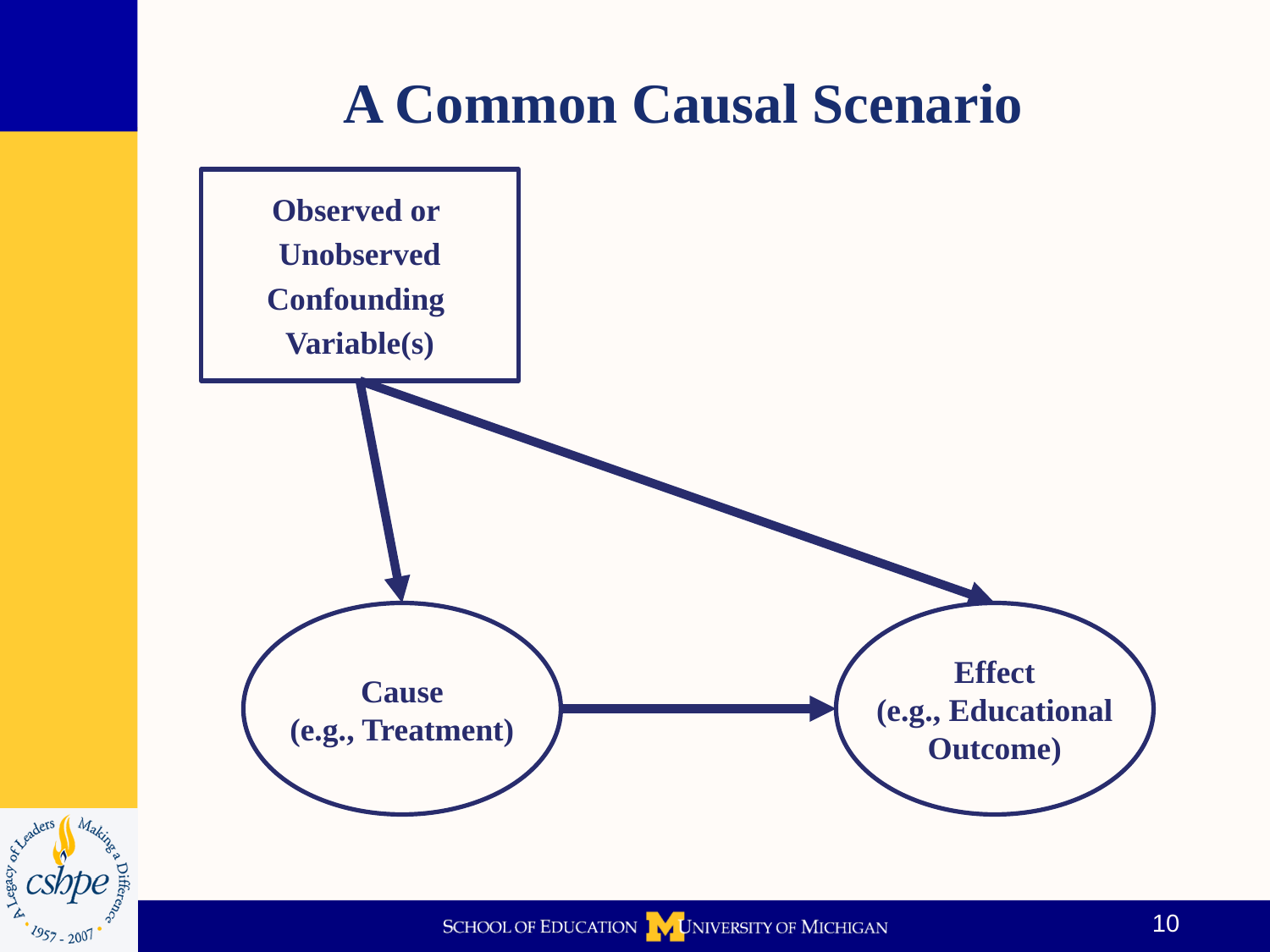

# A Common Causal Scenario
Observed or
Unobserved
Confounding
Variable(s)
Cause
(e.g., Treatment)
Effect
(e.g., Educational
Outcome)
10